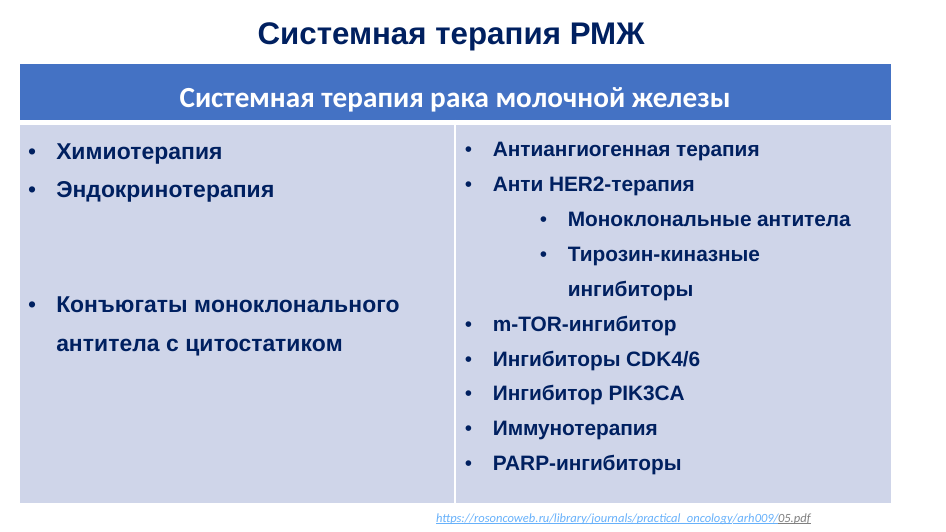

Системная терапия РМЖ
| Системная терапия рака молочной железы |  |
| --- | --- |
| Химиотерапия Эндокринотерапия Конъюгаты моноклонального антитела с цитостатиком | Антиангиогенная терапия Анти HER2-терапия Моноклональные антитела Тирозин-киназные ингибиторы m-TOR-ингибитор Ингибиторы CDK4/6 Ингибитор PIK3CA Иммунотерапия PARP-ингибиторы |
https://rosoncoweb.ru/library/journals/practical_oncology/arh009/05.pdf